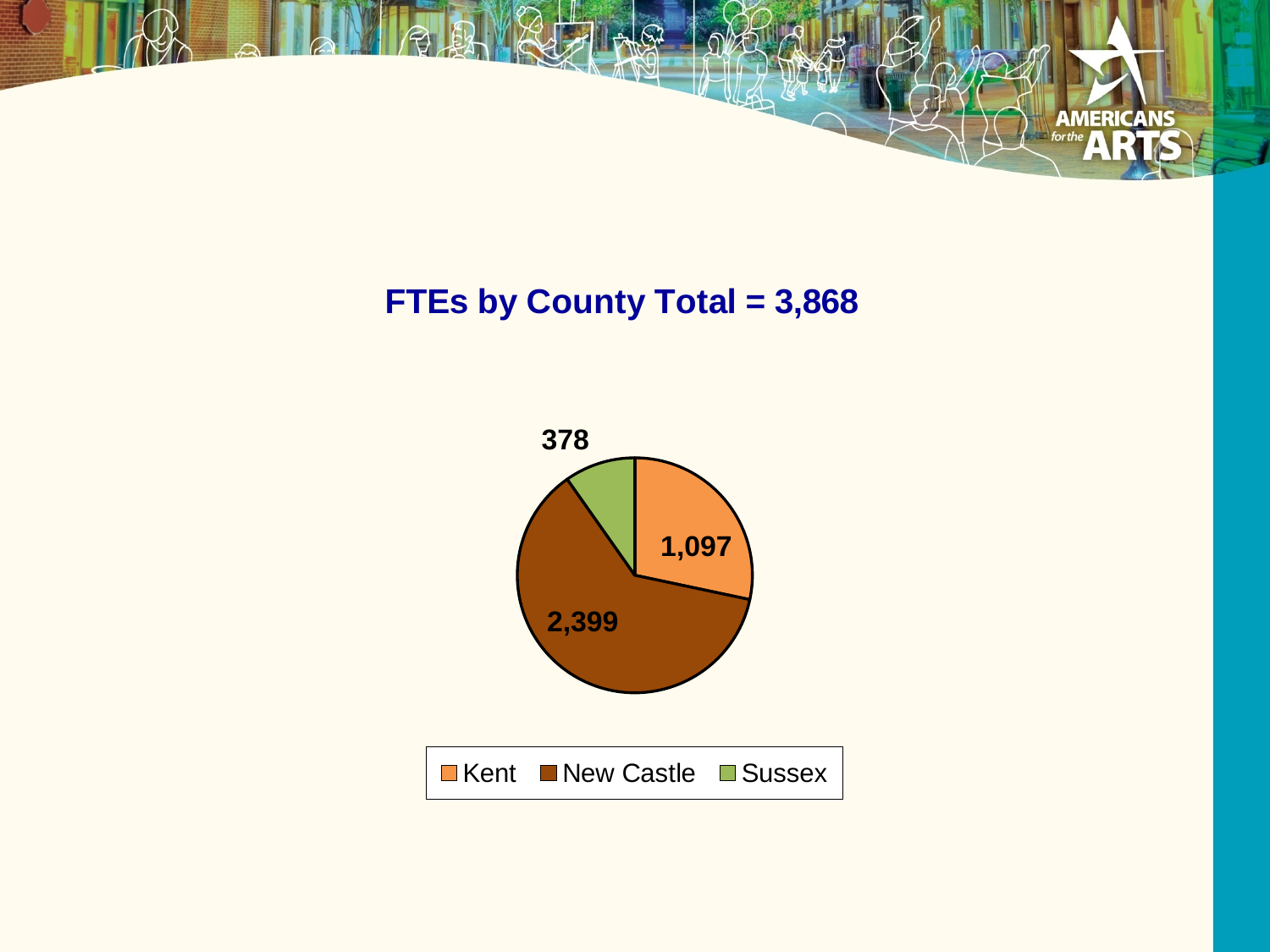

### Chart: FTEs by County Total = 3,868

| Category | FTE |
|---|---|
| Kent | 1097.33518404 |
| New Castle | 2399.02137736 |
| Sussex | 378.13457059999996 |